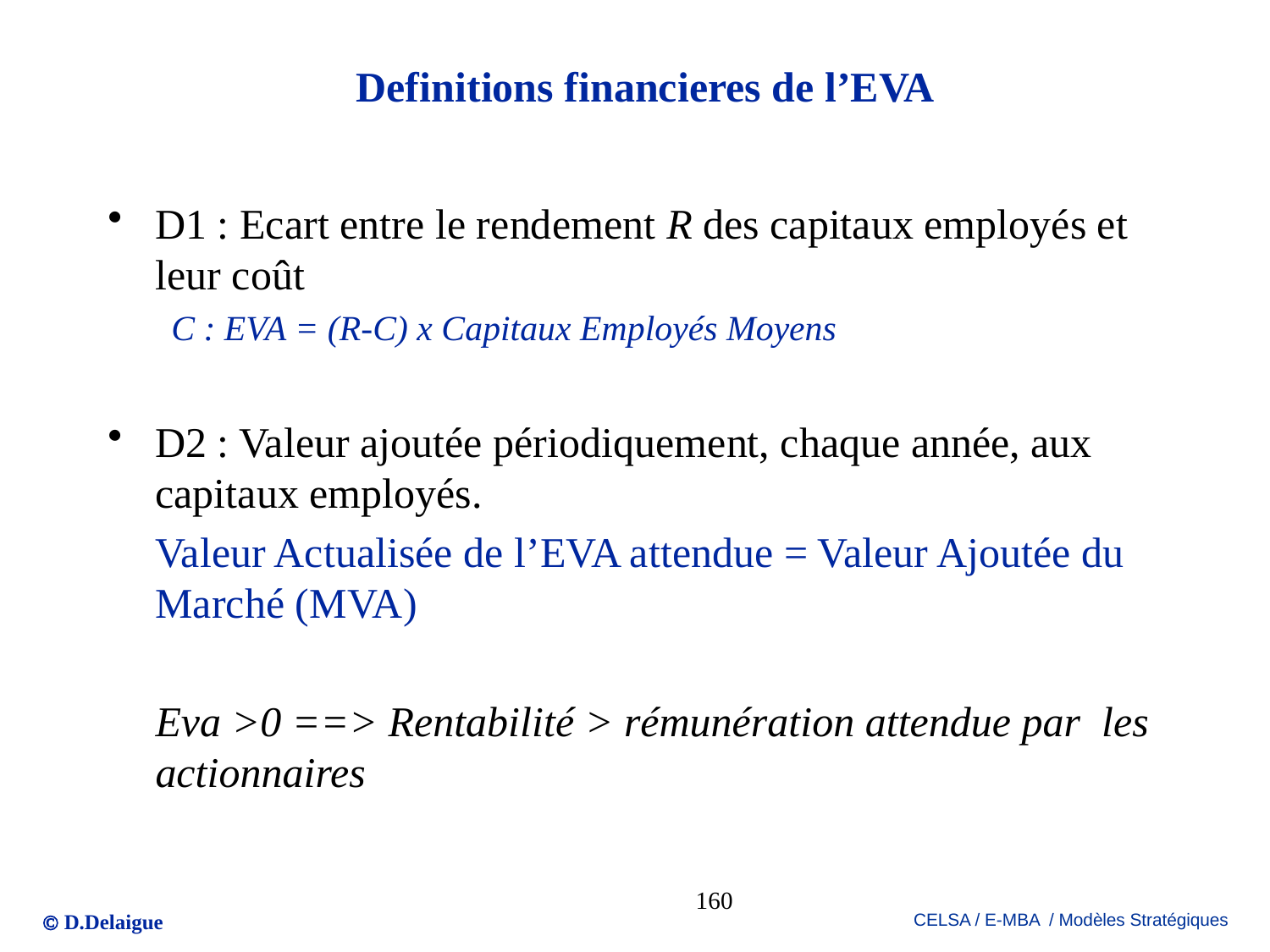

# Definitions financieres de l’EVA
D1 : Ecart entre le rendement R des capitaux employés et leur coût
C : EVA = (R-C) x Capitaux Employés Moyens

D2 : Valeur ajoutée périodiquement, chaque année, aux capitaux employés.
	Valeur Actualisée de l’EVA attendue = Valeur Ajoutée du Marché (MVA)

	Eva >0 ==> Rentabilité > rémunération attendue par  les actionnaires
160